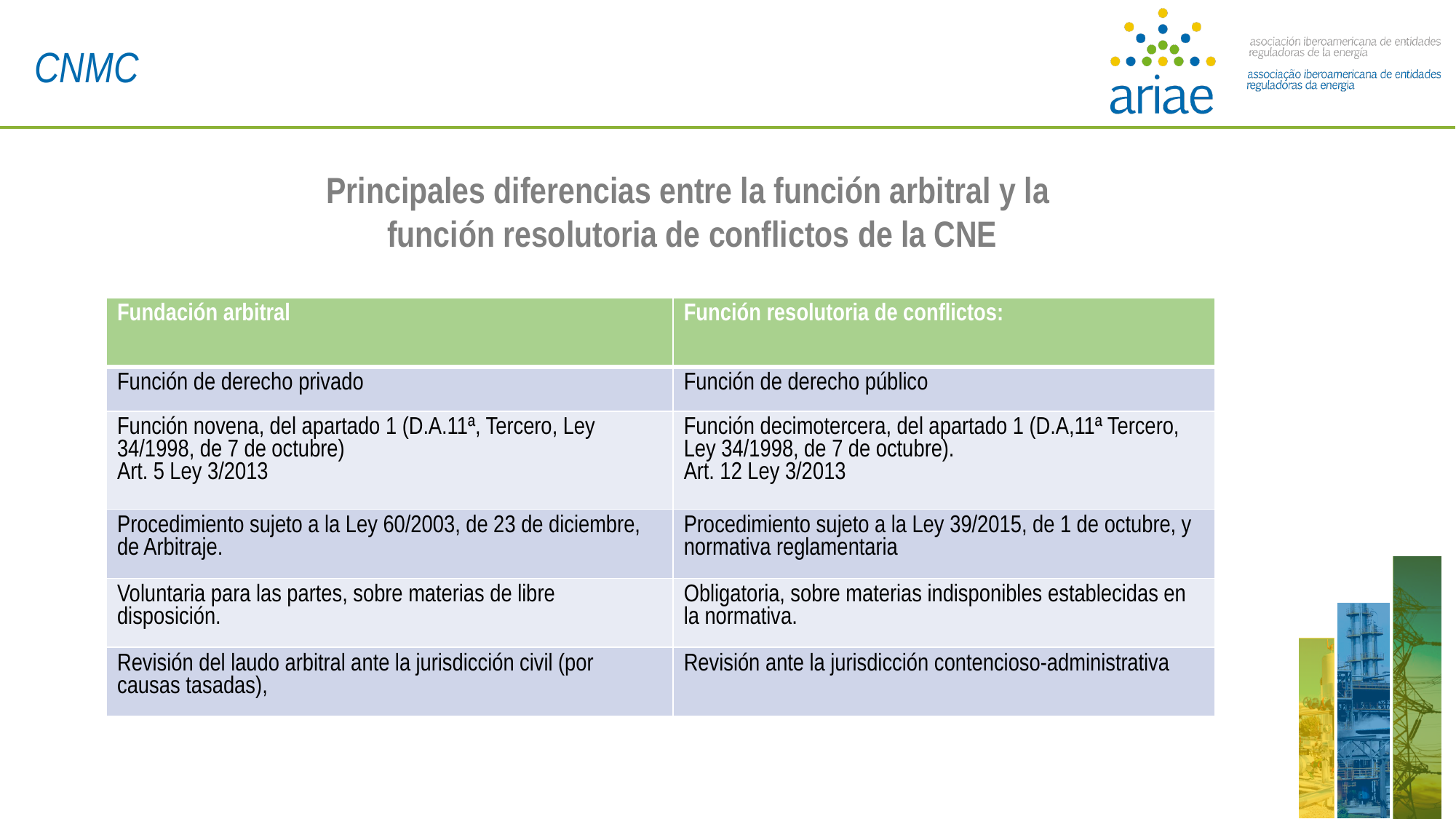

CNMC

Principales diferencias entre la función arbitral y la
función resolutoria de conflictos de la CNE
| Fundación arbitral | Función resolutoria de conflictos: |
| --- | --- |
| Función de derecho privado | Función de derecho público |
| Función novena, del apartado 1 (D.A.11ª, Tercero, Ley 34/1998, de 7 de octubre) Art. 5 Ley 3/2013 | Función decimotercera, del apartado 1 (D.A,11ª Tercero, Ley 34/1998, de 7 de octubre). Art. 12 Ley 3/2013 |
| Procedimiento sujeto a la Ley 60/2003, de 23 de diciembre, de Arbitraje. | Procedimiento sujeto a la Ley 39/2015, de 1 de octubre, y normativa reglamentaria |
| Voluntaria para las partes, sobre materias de libre disposición. | Obligatoria, sobre materias indisponibles establecidas en la normativa. |
| Revisión del laudo arbitral ante la jurisdicción civil (por causas tasadas), | Revisión ante la jurisdicción contencioso-administrativa |